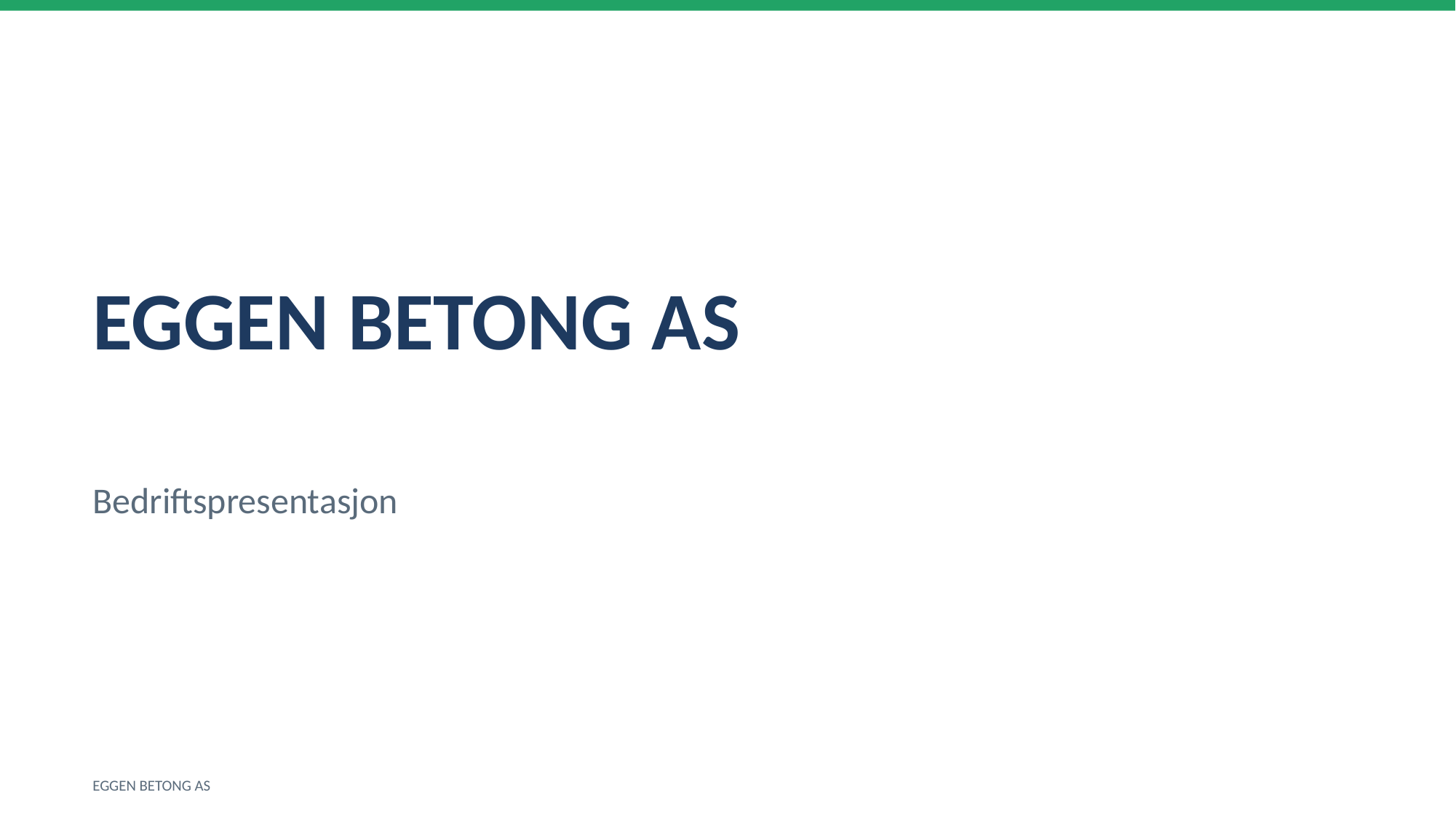

EGGEN BETONG AS
Bedriftspresentasjon
EGGEN BETONG AS